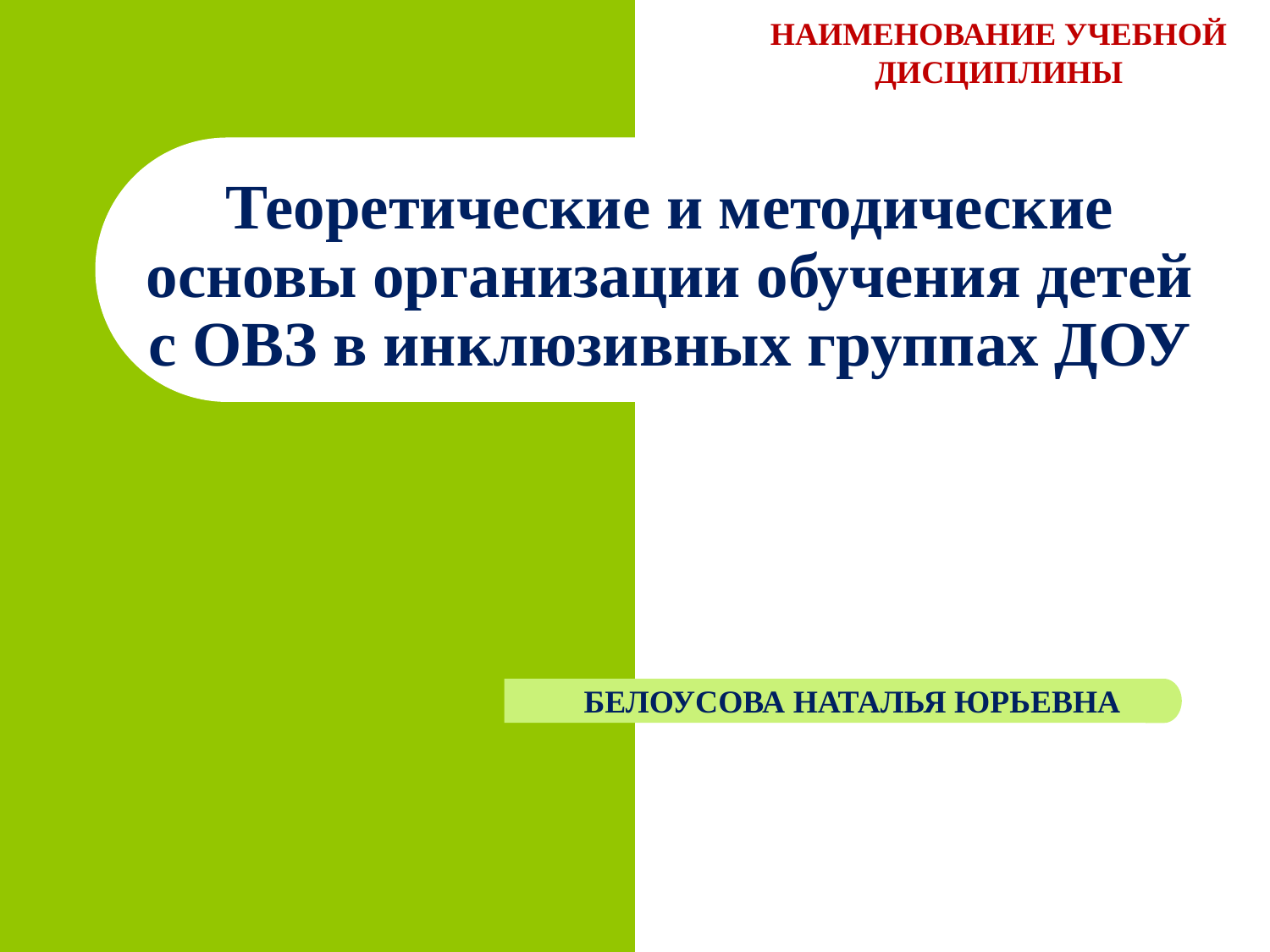

НАИМЕНОВАНИЕ УЧЕБНОЙ ДИСЦИПЛИНЫ
# Теоретические и методические основы организации обучения детей с ОВЗ в инклюзивных группах ДОУ
БЕЛОУСОВА НАТАЛЬЯ ЮРЬЕВНА